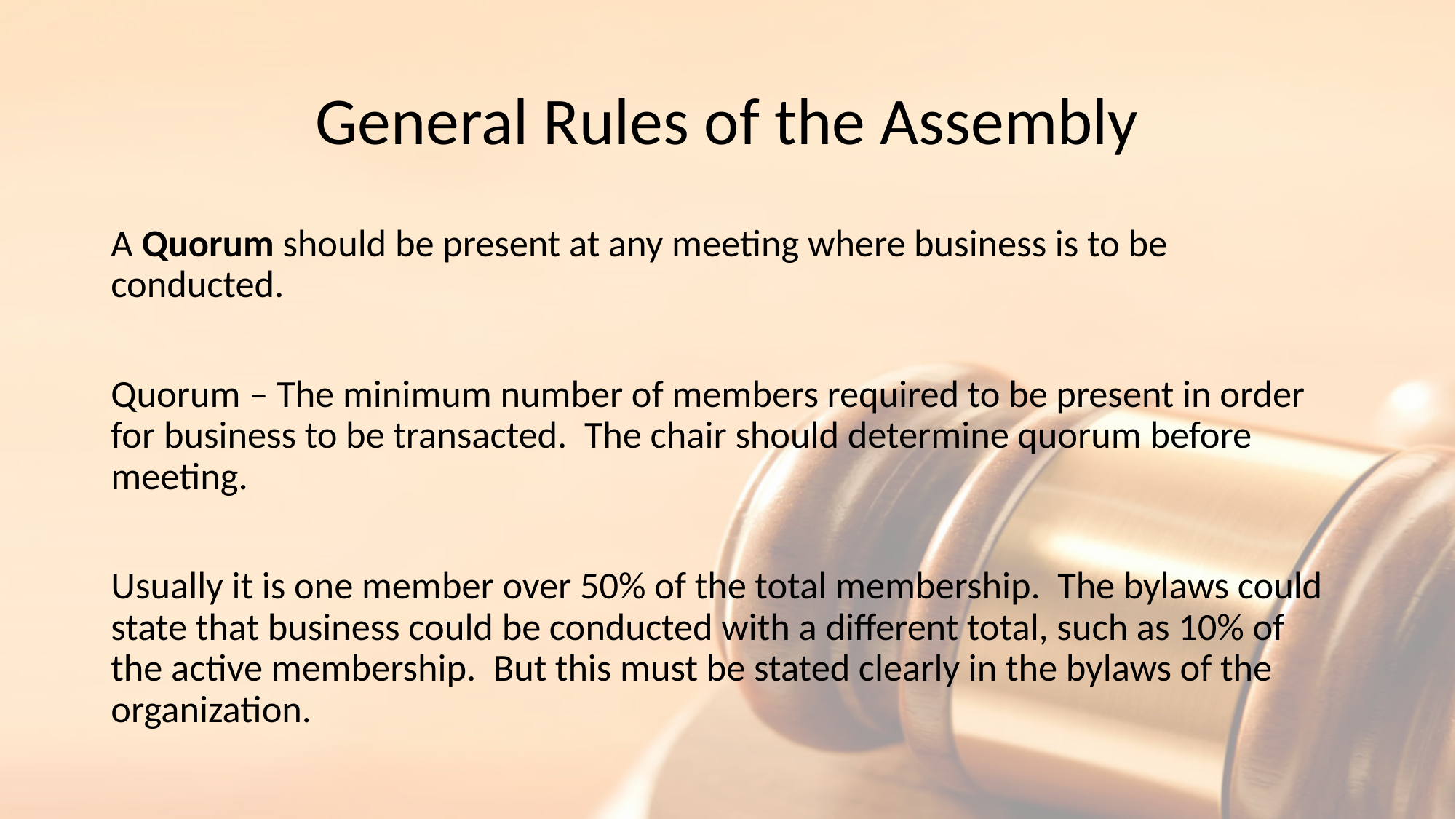

# General Rules of the Assembly
A Quorum should be present at any meeting where business is to be conducted.

Quorum – The minimum number of members required to be present in order for business to be transacted.  The chair should determine quorum before meeting.

Usually it is one member over 50% of the total membership.  The bylaws could state that business could be conducted with a different total, such as 10% of the active membership.  But this must be stated clearly in the bylaws of the organization.